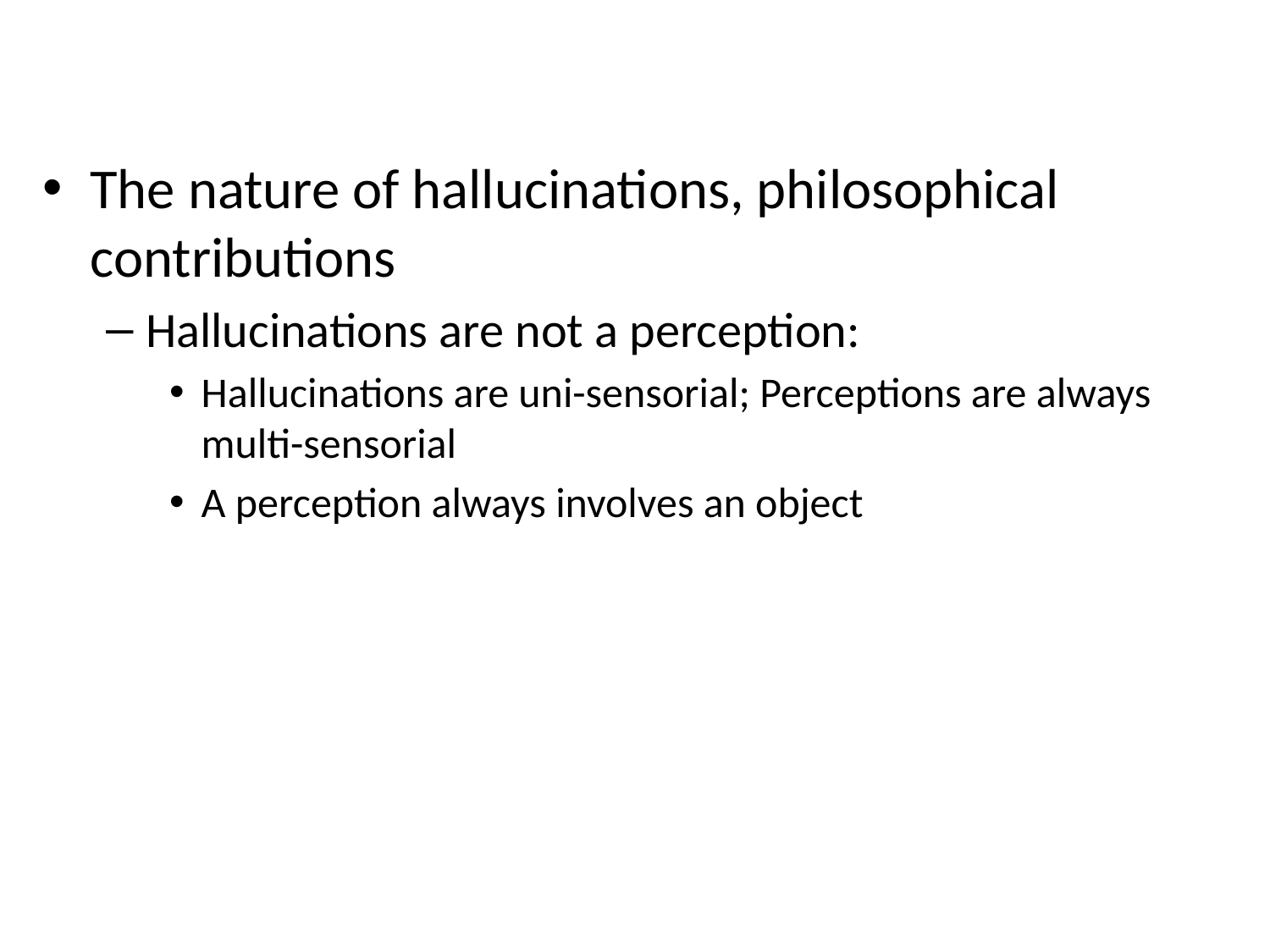

The nature of hallucinations, philosophical contributions
Hallucinations are not a perception:
Hallucinations are uni-sensorial; Perceptions are always multi-sensorial
A perception always involves an object